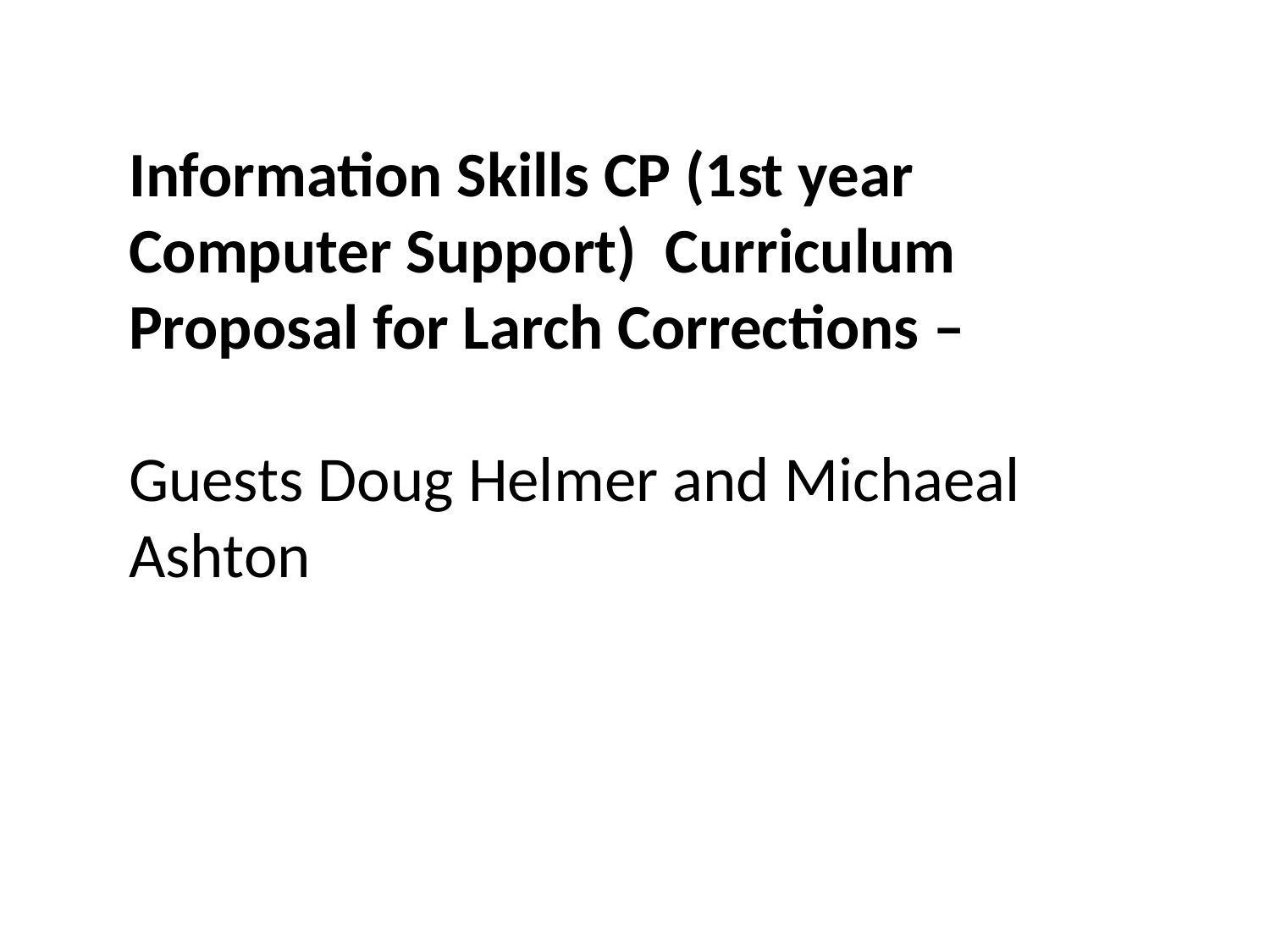

Information Skills CP (1st year Computer Support)  Curriculum Proposal for Larch Corrections –
Guests Doug Helmer and Michaeal Ashton